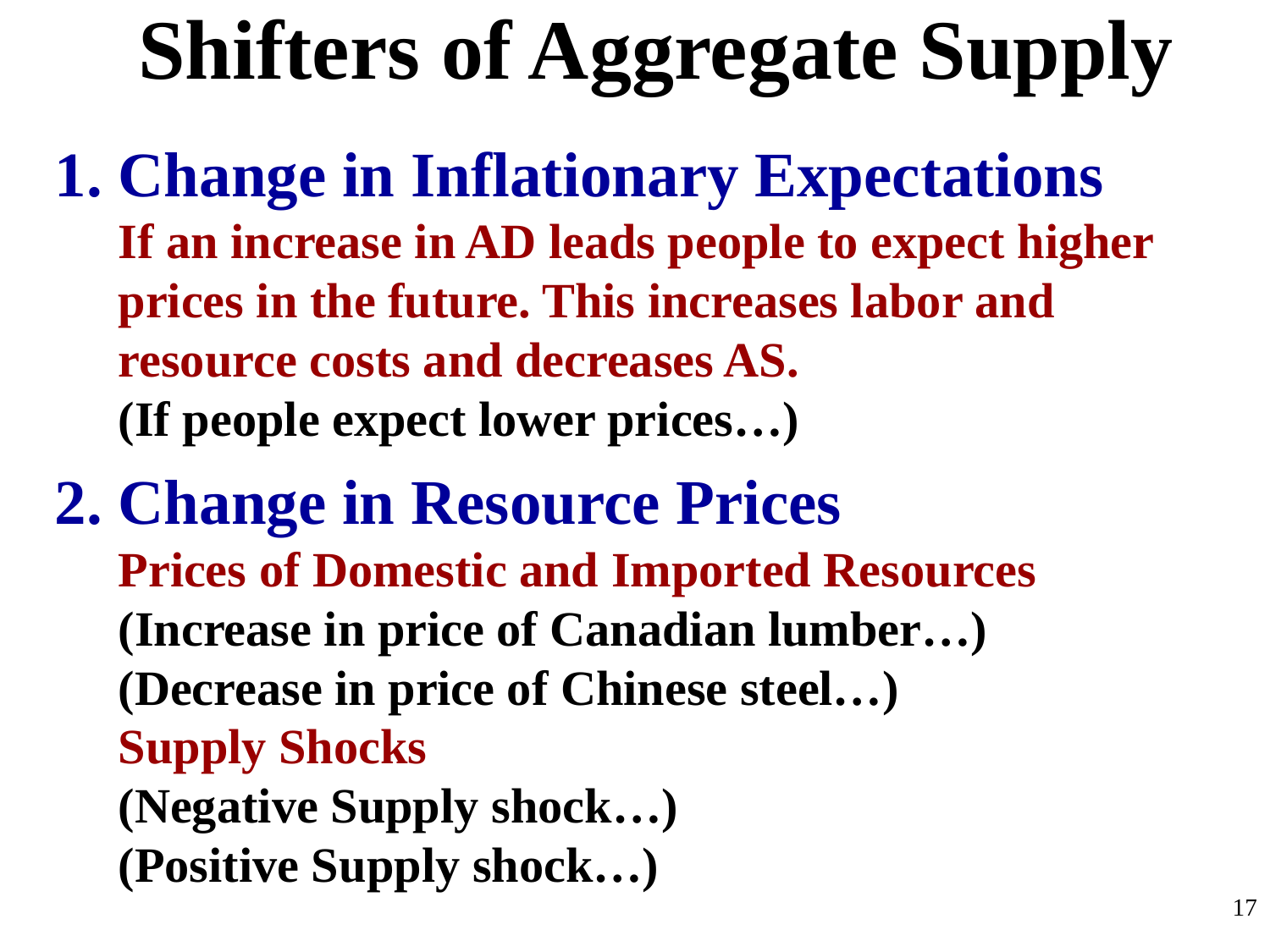

Shifters of Aggregate Supply
Change in Inflationary Expectations
	If an increase in AD leads people to expect higher prices in the future. This increases labor and resource costs and decreases AS.
	(If people expect lower prices…)
2. Change in Resource Prices
Prices of Domestic and Imported Resources
(Increase in price of Canadian lumber…)
(Decrease in price of Chinese steel…)
Supply Shocks
(Negative Supply shock…)
(Positive Supply shock…)
17